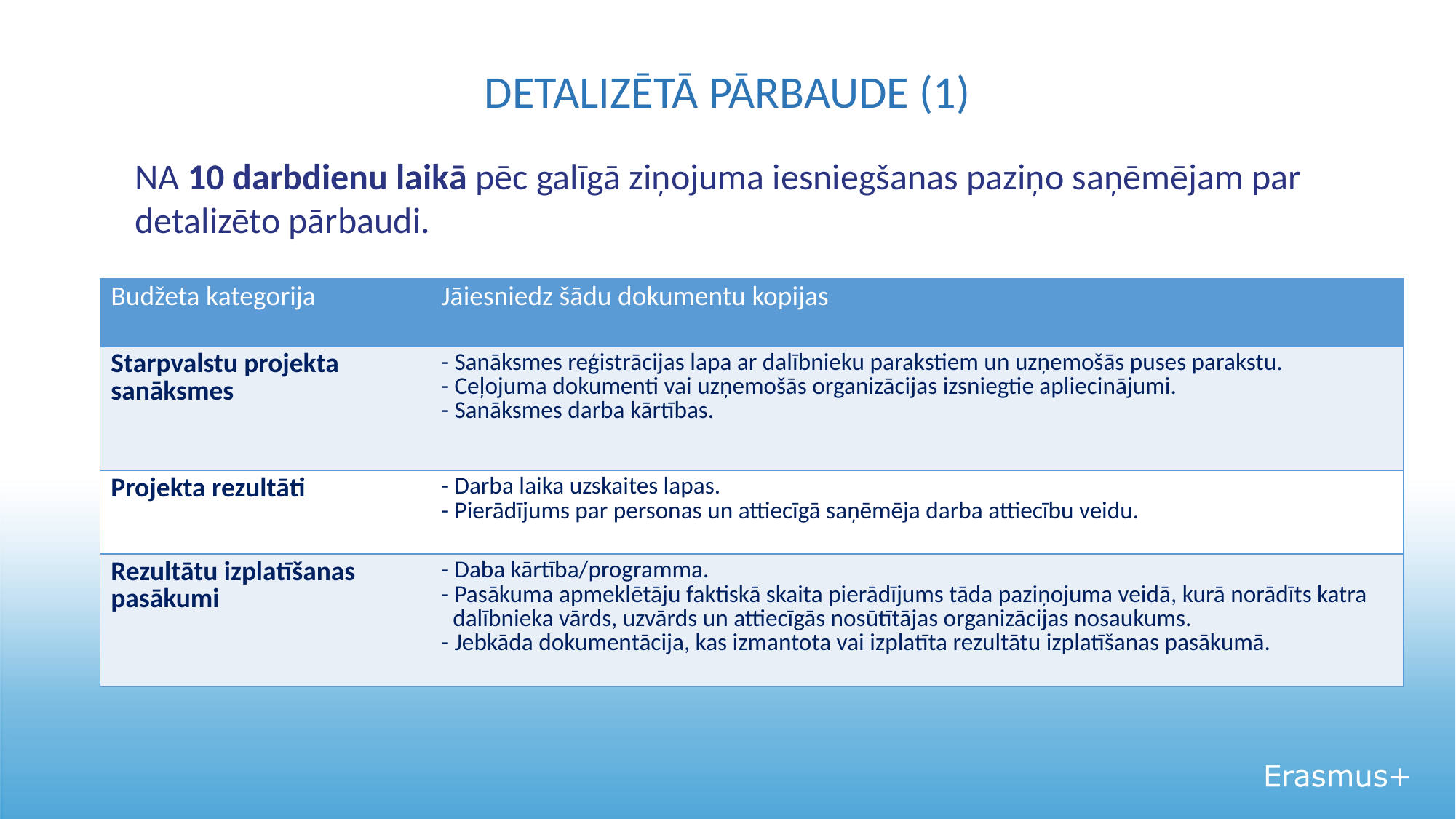

# DETALIZĒTĀ PĀRBAUDE (1)
NA 10 darbdienu laikā pēc galīgā ziņojuma iesniegšanas paziņo saņēmējam par detalizēto pārbaudi.
| Budžeta kategorija | Jāiesniedz šādu dokumentu kopijas |
| --- | --- |
| Starpvalstu projekta sanāksmes | - Sanāksmes reģistrācijas lapa ar dalībnieku parakstiem un uzņemošās puses parakstu. - Ceļojuma dokumenti vai uzņemošās organizācijas izsniegtie apliecinājumi. - Sanāksmes darba kārtības. |
| Projekta rezultāti | - Darba laika uzskaites lapas. - Pierādījums par personas un attiecīgā saņēmēja darba attiecību veidu. |
| Rezultātu izplatīšanas pasākumi | - Daba kārtība/programma. - Pasākuma apmeklētāju faktiskā skaita pierādījums tāda paziņojuma veidā, kurā norādīts katra dalībnieka vārds, uzvārds un attiecīgās nosūtītājas organizācijas nosaukums. - Jebkāda dokumentācija, kas izmantota vai izplatīta rezultātu izplatīšanas pasākumā. |